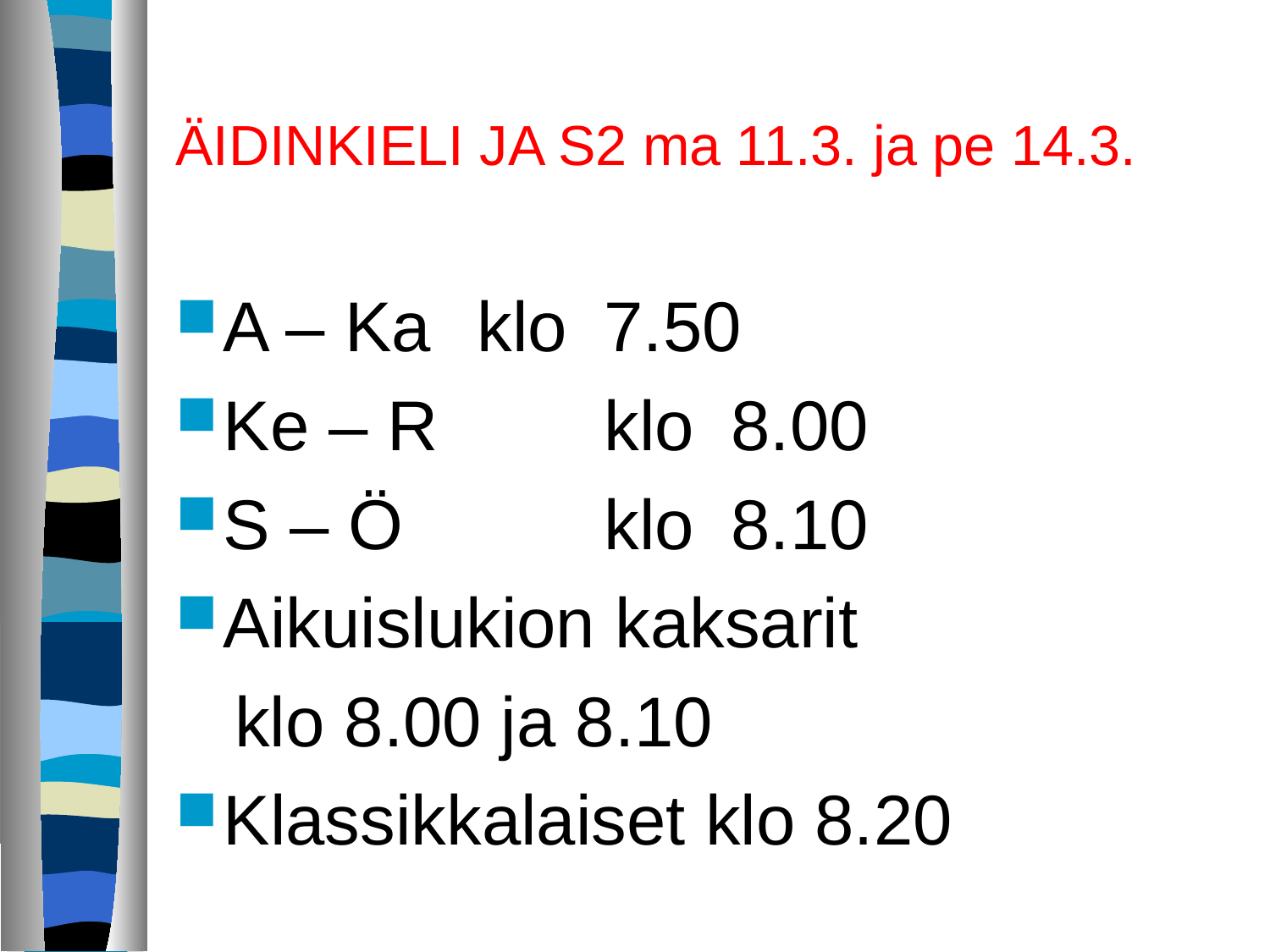

# ÄIDINKIELI JA S2 ma 11.3. ja pe 14.3.
A – Ka  	klo 	7.50
Ke – R  	klo 	8.00
S – Ö    	klo 	8.10
Aikuislukion kaksarit
   klo 8.00 ja 8.10
Klassikkalaiset klo 8.20